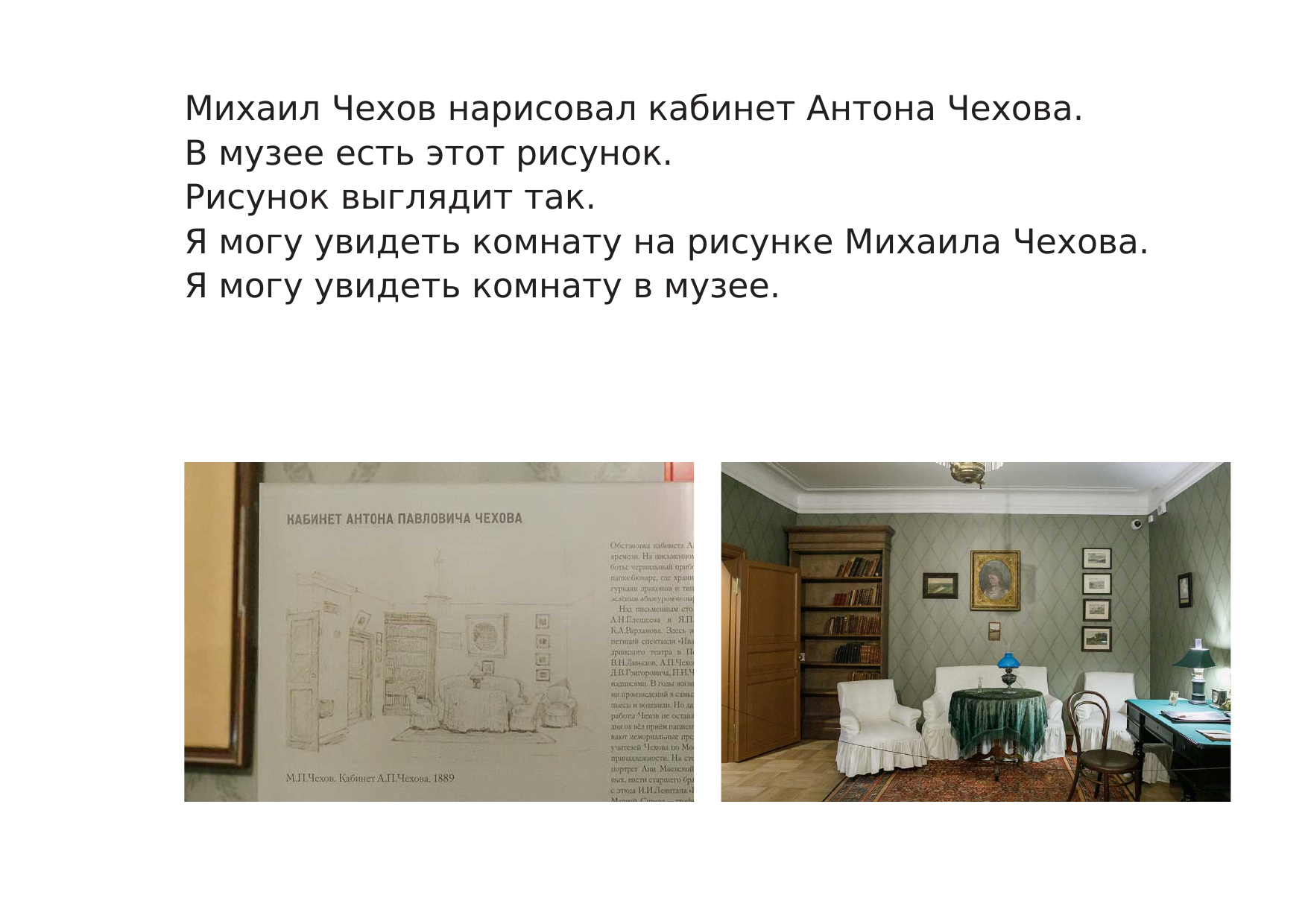

Михаил Чехов нарисовал кабинет Антона Чехова.
В музее есть этот рисунок.
Рисунок выглядит так.
Я могу увидеть комнату на рисунке Михаила Чехова.
Я могу увидеть комнату в музее.